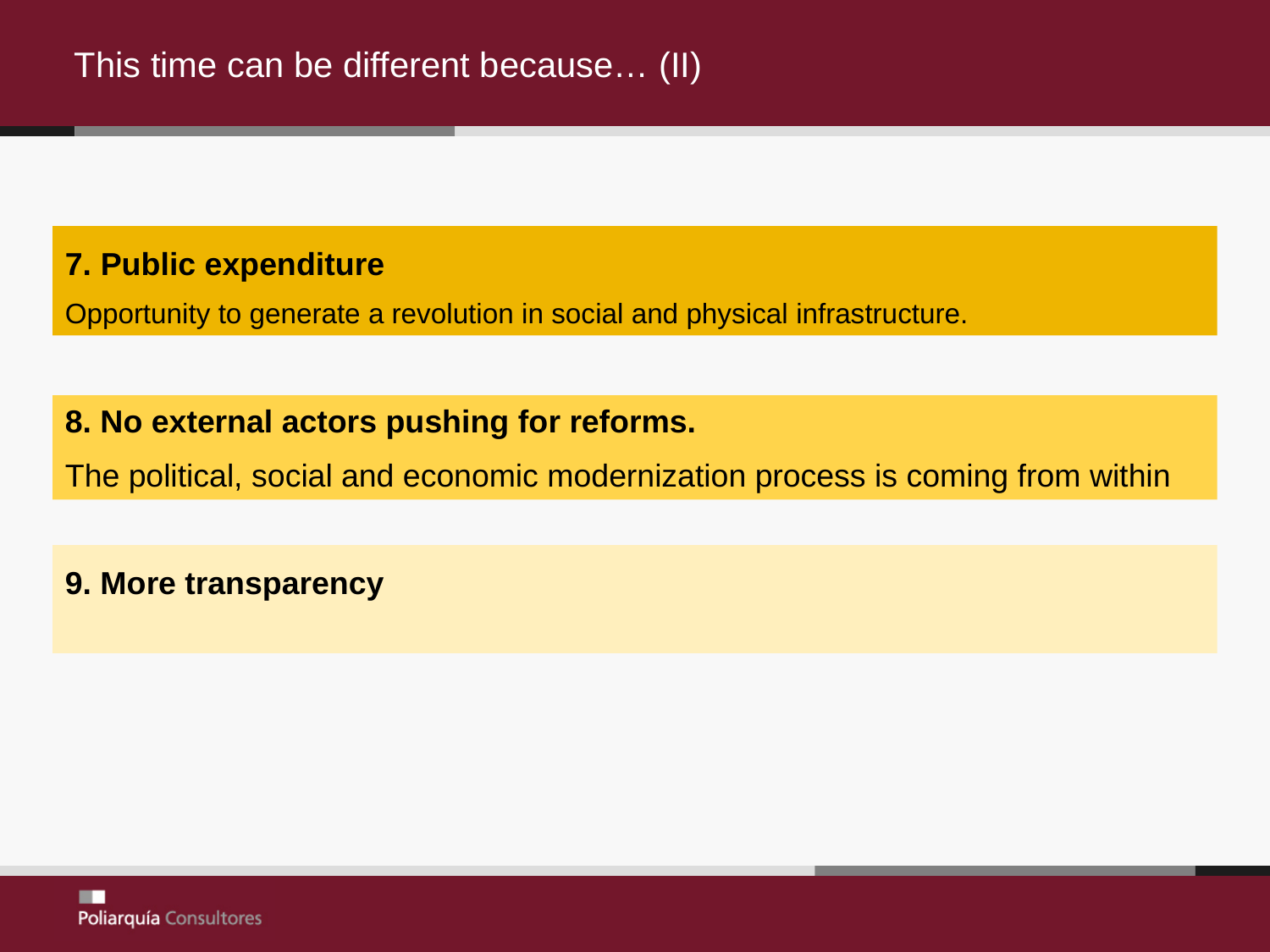

This time can be different because… (II)
7. Public expenditure
Opportunity to generate a revolution in social and physical infrastructure.
8. No external actors pushing for reforms.
The political, social and economic modernization process is coming from within
9. More transparency